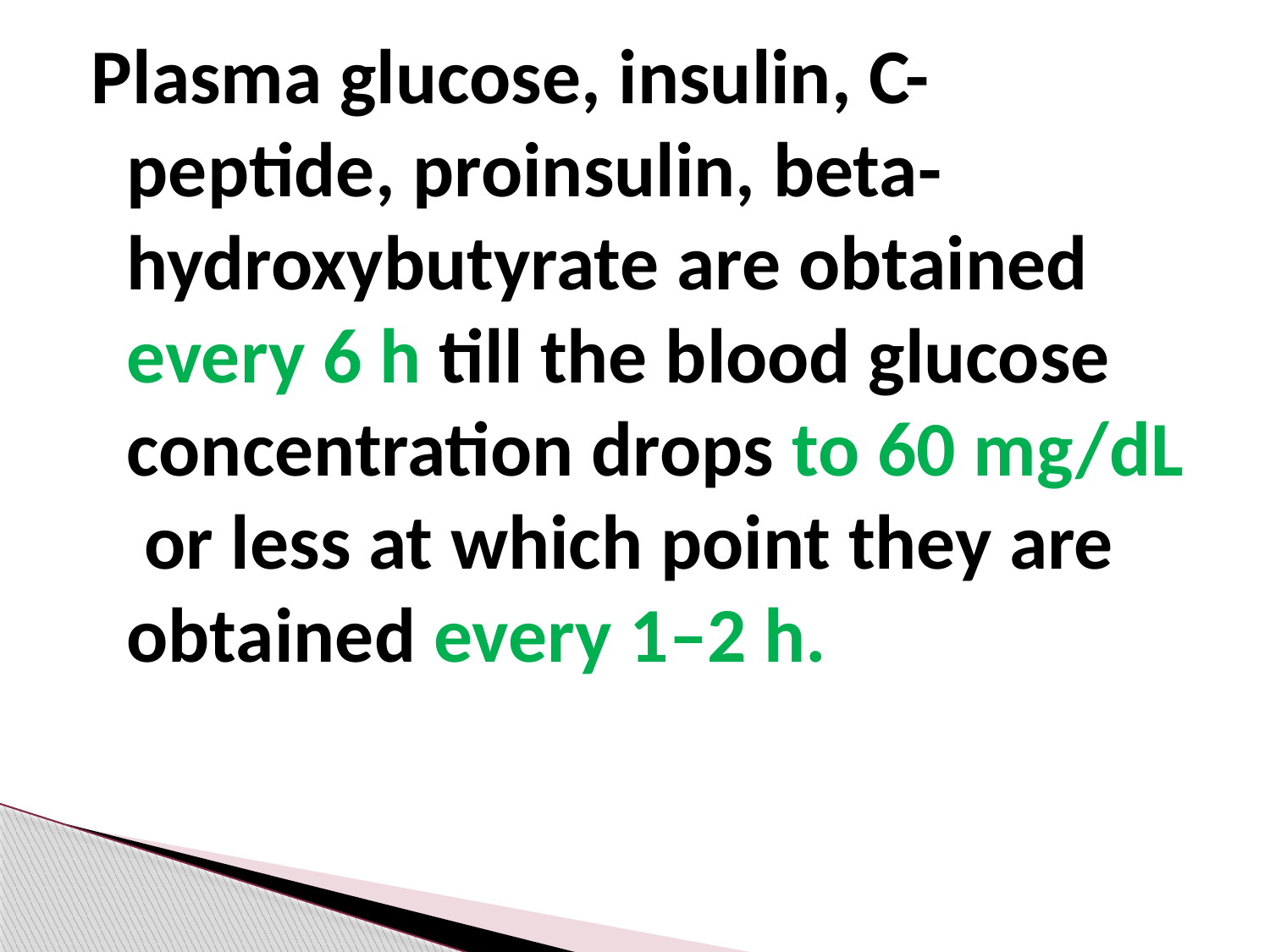

Plasma glucose, insulin, C-peptide, proinsulin, beta-hydroxybutyrate are obtained every 6 h till the blood glucose concentration drops to 60 mg/dL  or less at which point they are obtained every 1–2 h.